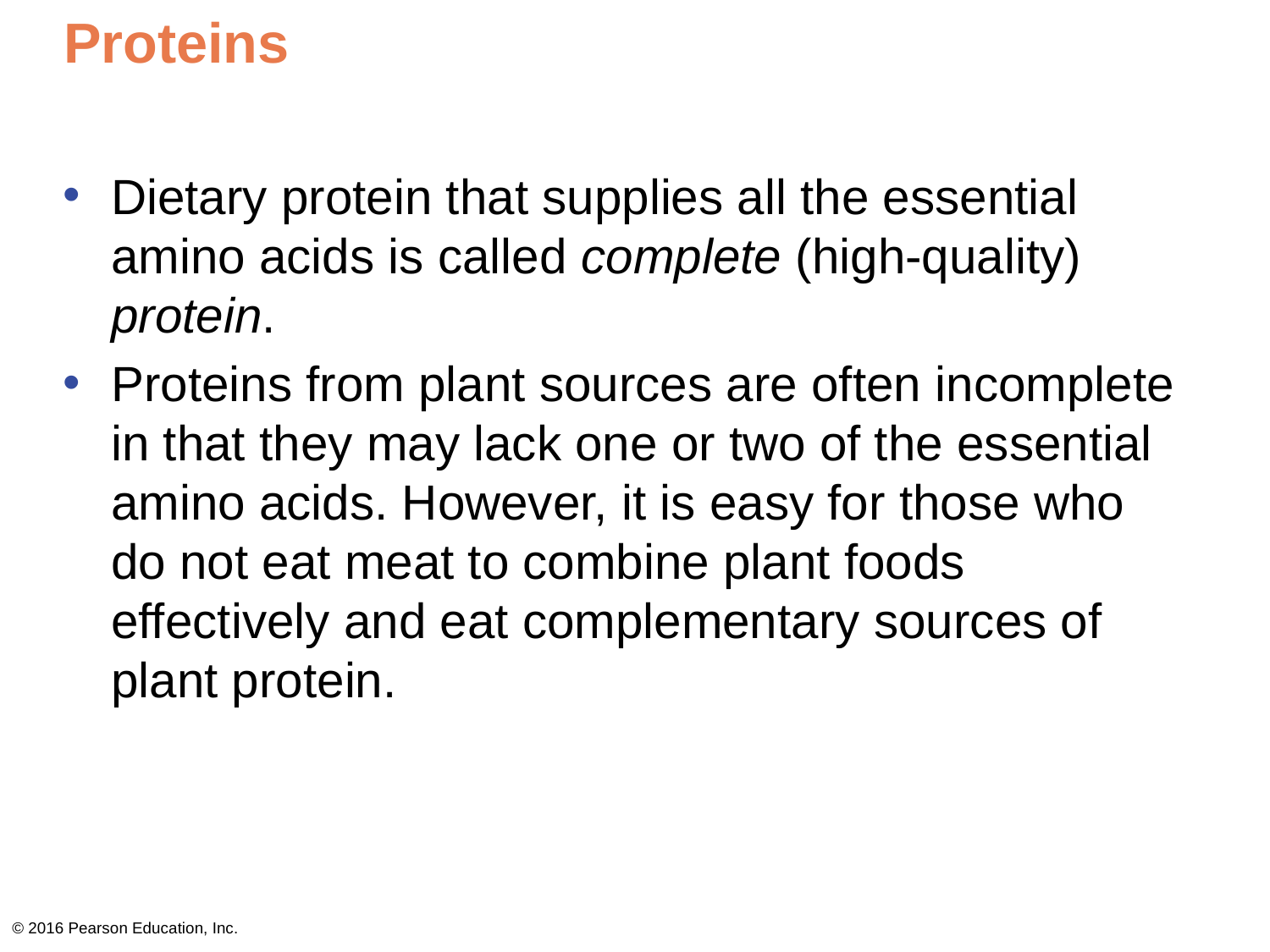

# Proteins
Dietary protein that supplies all the essential amino acids is called complete (high-quality) protein.
Proteins from plant sources are often incomplete in that they may lack one or two of the essential amino acids. However, it is easy for those who do not eat meat to combine plant foods effectively and eat complementary sources of plant protein.
© 2016 Pearson Education, Inc.